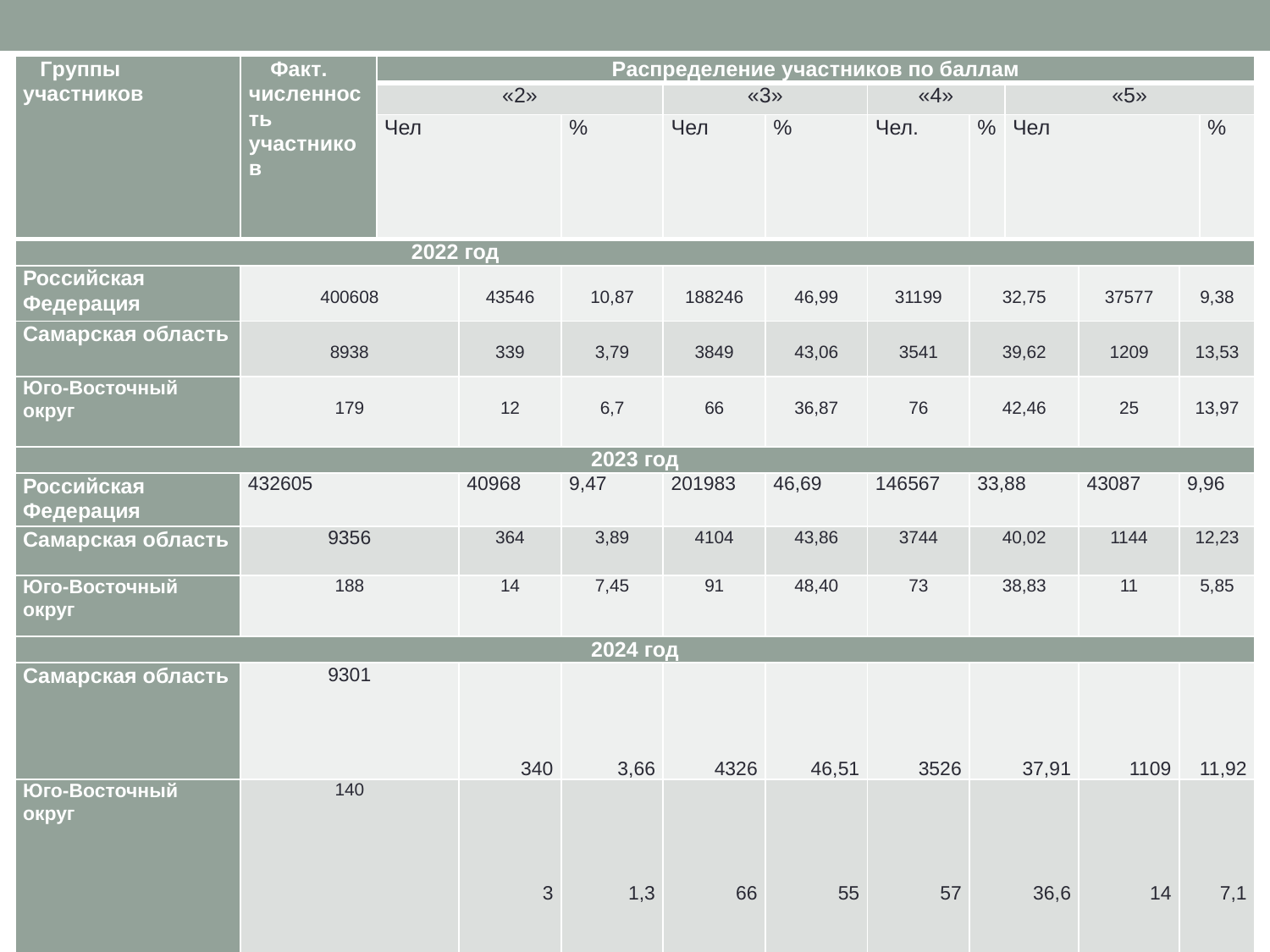

| Группы участников | Факт. численность участников | Распределение участников по баллам |  |  |  |  |  |  |  |  |  |  |
| --- | --- | --- | --- | --- | --- | --- | --- | --- | --- | --- | --- | --- |
|  |  | «2» |  |  | «3» |  | «4» |  | «5» |  |  |  |
|  |  | Чел |  | % | Чел | % | Чел. | % | Чел |  |  | % |
| 2022 год |  |  |  |  |  |  |  |  |  |  |  |  |
| Российская Федерация | 400608 |  | 43546 | 10,87 | 188246 | 46,99 | 31199 | 32,75 |  | 37577 | 9,38 |  |
| Самарская область | 8938 |  | 339 | 3,79 | 3849 | 43,06 | 3541 | 39,62 |  | 1209 | 13,53 |  |
| Юго-Восточный округ | 179 |  | 12 | 6,7 | 66 | 36,87 | 76 | 42,46 |  | 25 | 13,97 |  |
| 2023 год |  |  |  |  |  |  |  |  |  |  |  |  |
| Российская Федерация | 432605 |  | 40968 | 9,47 | 201983 | 46,69 | 146567 | 33,88 |  | 43087 | 9,96 |  |
| Самарская область | 9356 |  | 364 | 3,89 | 4104 | 43,86 | 3744 | 40,02 |  | 1144 | 12,23 |  |
| Юго-Восточный округ | 188 |  | 14 | 7,45 | 91 | 48,40 | 73 | 38,83 |  | 11 | 5,85 |  |
| 2024 год |  |  |  |  |  |  |  |  |  |  |  |  |
| Самарская область | 9301 |  | 340 | 3,66 | 4326 | 46,51 | 3526 | 37,91 |  | 1109 | 11,92 |  |
| Юго-Восточный округ | 140 |  | 3 | 1,3 | 66 | 55 | 57 | 36,6 |  | 14 | 7,1 |  |